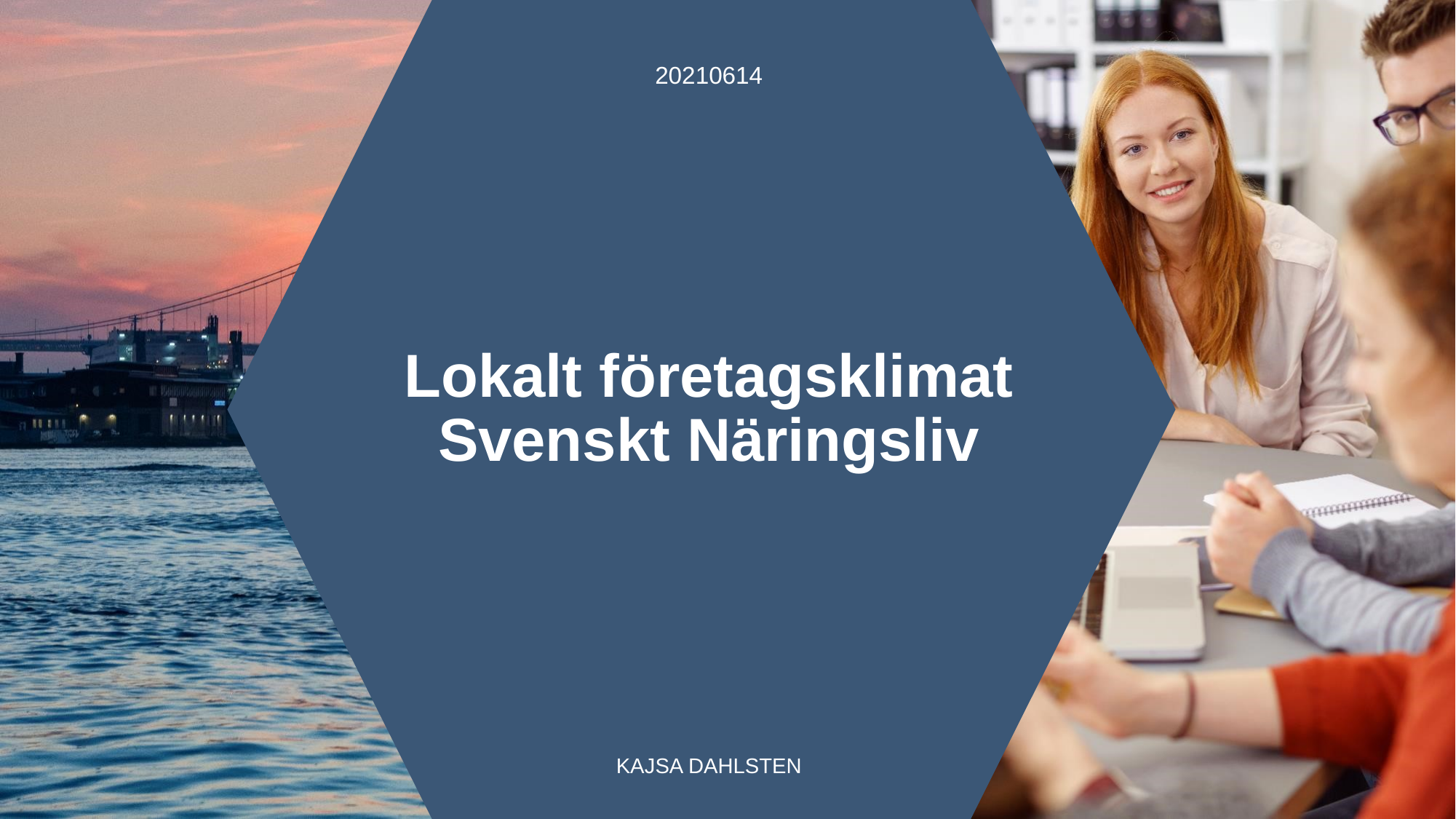

20210614
# Lokalt företagsklimat Svenskt Näringsliv
Kajsa dahlsten